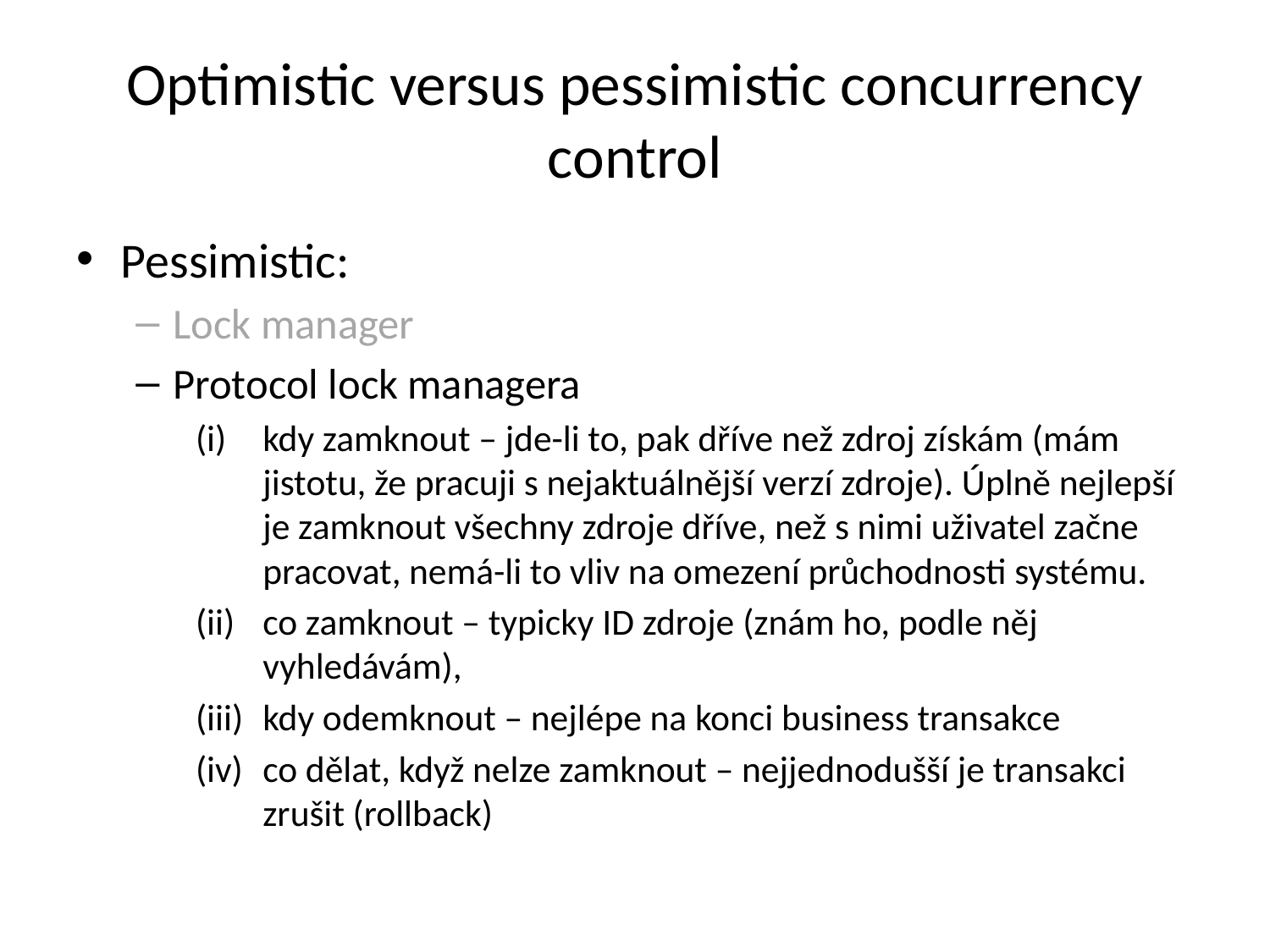

# Optimistic versus pessimistic concurrency control
Pessimistic:
Lock manager
Protocol lock managera
kdy zamknout – jde-li to, pak dříve než zdroj získám (mám jistotu, že pracuji s nejaktuálnější verzí zdroje). Úplně nejlepší je zamknout všechny zdroje dříve, než s nimi uživatel začne pracovat, nemá-li to vliv na omezení průchodnosti systému.
co zamknout – typicky ID zdroje (znám ho, podle něj vyhledávám),
kdy odemknout – nejlépe na konci business transakce
co dělat, když nelze zamknout – nejjednodušší je transakci zrušit (rollback)